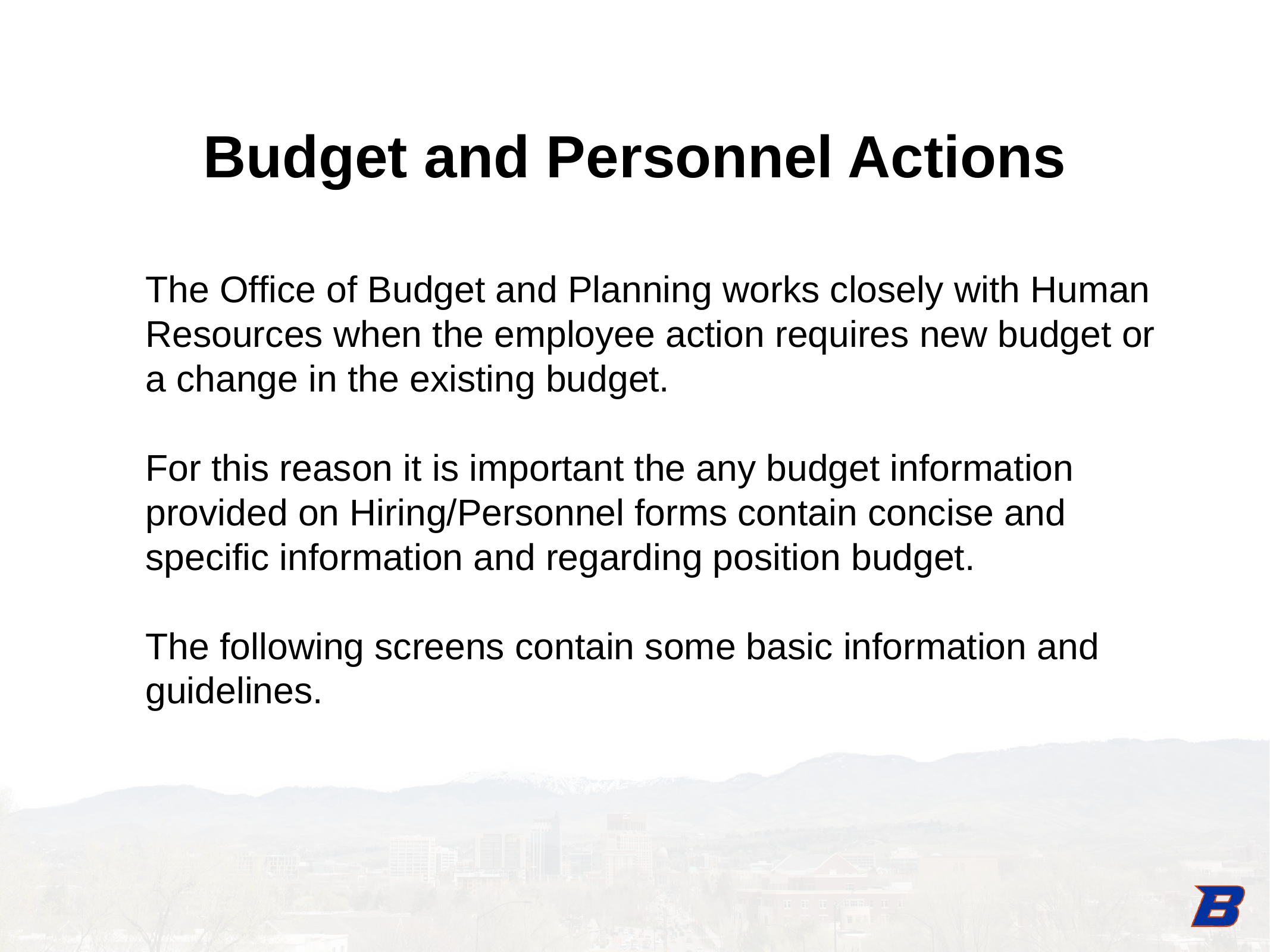

Budget and Personnel Actions
The Office of Budget and Planning works closely with Human Resources when the employee action requires new budget or a change in the existing budget.

For this reason it is important the any budget information  provided on Hiring/Personnel forms contain concise and specific information and regarding position budget.

The following screens contain some basic information and guidelines.